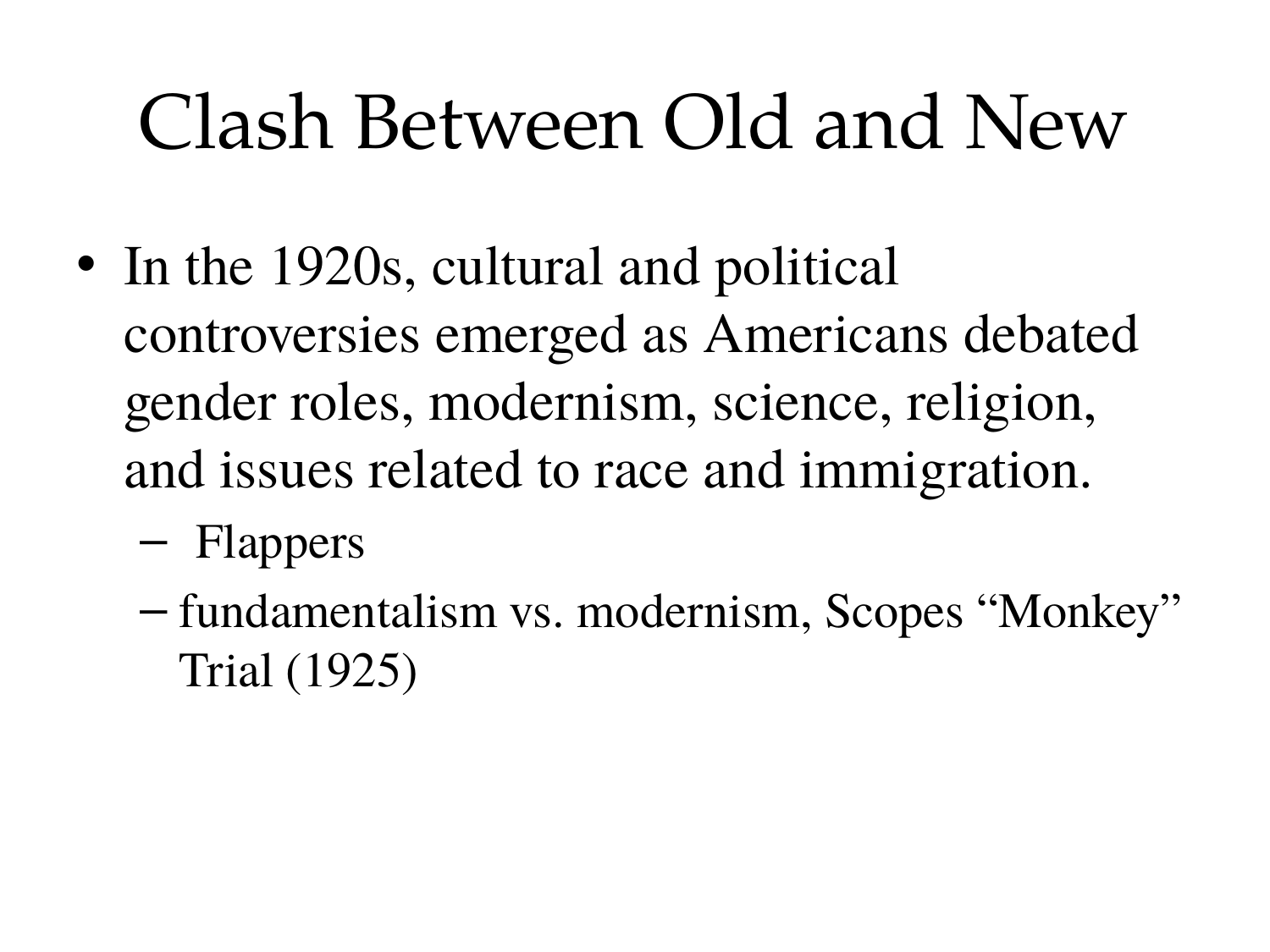

# Clash Between Old and New
In the 1920s, cultural and political controversies emerged as Americans debated gender roles, modernism, science, religion, and issues related to race and immigration.
 Flappers
fundamentalism vs. modernism, Scopes “Monkey” Trial (1925)